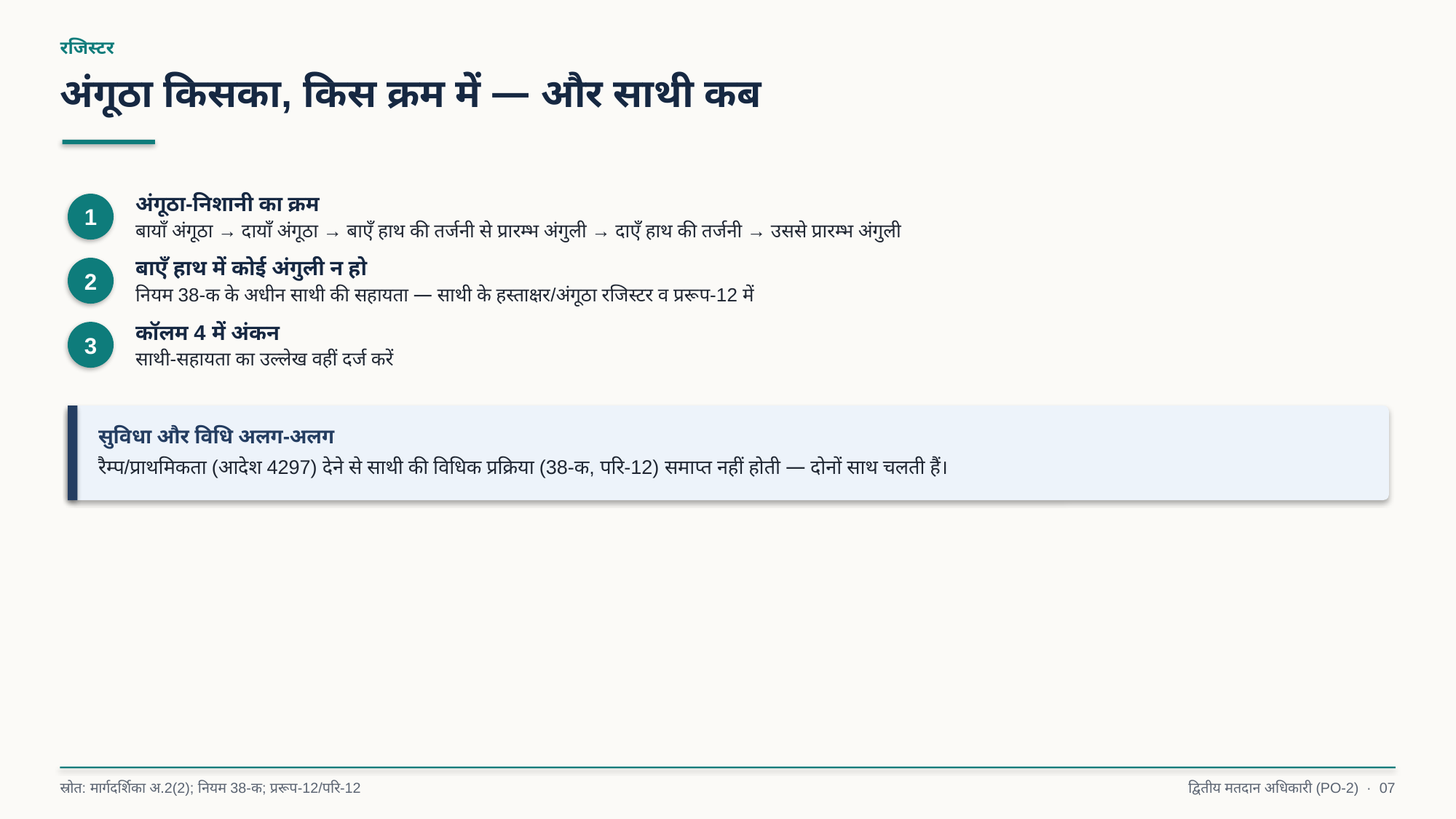

रजिस्टर
अंगूठा किसका, किस क्रम में — और साथी कब

अंगूठा-निशानी का क्रम
बायाँ अंगूठा → दायाँ अंगूठा → बाएँ हाथ की तर्जनी से प्रारम्भ अंगुली → दाएँ हाथ की तर्जनी → उससे प्रारम्भ अंगुली
1
बाएँ हाथ में कोई अंगुली न हो
नियम 38-क के अधीन साथी की सहायता — साथी के हस्ताक्षर/अंगूठा रजिस्टर व प्ररूप-12 में
2
कॉलम 4 में अंकन
साथी-सहायता का उल्लेख वहीं दर्ज करें
3

सुविधा और विधि अलग-अलग
रैम्प/प्राथमिकता (आदेश 4297) देने से साथी की विधिक प्रक्रिया (38-क, परि-12) समाप्त नहीं होती — दोनों साथ चलती हैं।

स्रोत: मार्गदर्शिका अ.2(2); नियम 38-क; प्ररूप-12/परि-12
द्वितीय मतदान अधिकारी (PO-2)  ·  07